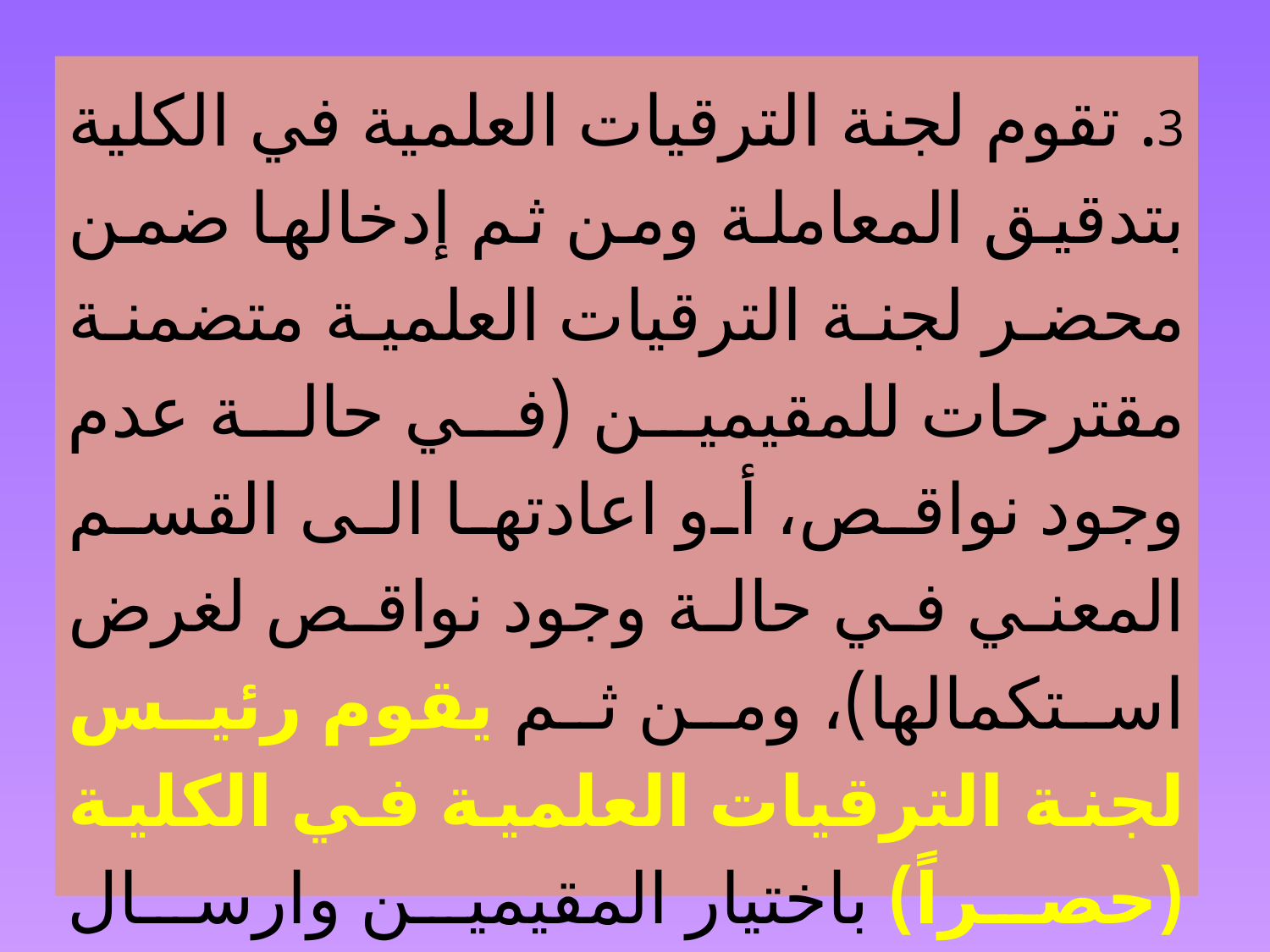

3. تقوم لجنة الترقيات العلمية في الكلية بتدقيق المعاملة ومن ثم إدخالها ضمن محضر لجنة الترقيات العلمية متضمنة مقترحات للمقيمين (في حالة عدم وجود نواقص، أو اعادتها الى القسم المعني في حالة وجود نواقص لغرض استكمالها)، ومن ثم يقوم رئيس لجنة الترقيات العلمية في الكلية (حصراً) باختيار المقيمين وارسال البحوث اليهم ومتابعة ردودهم.